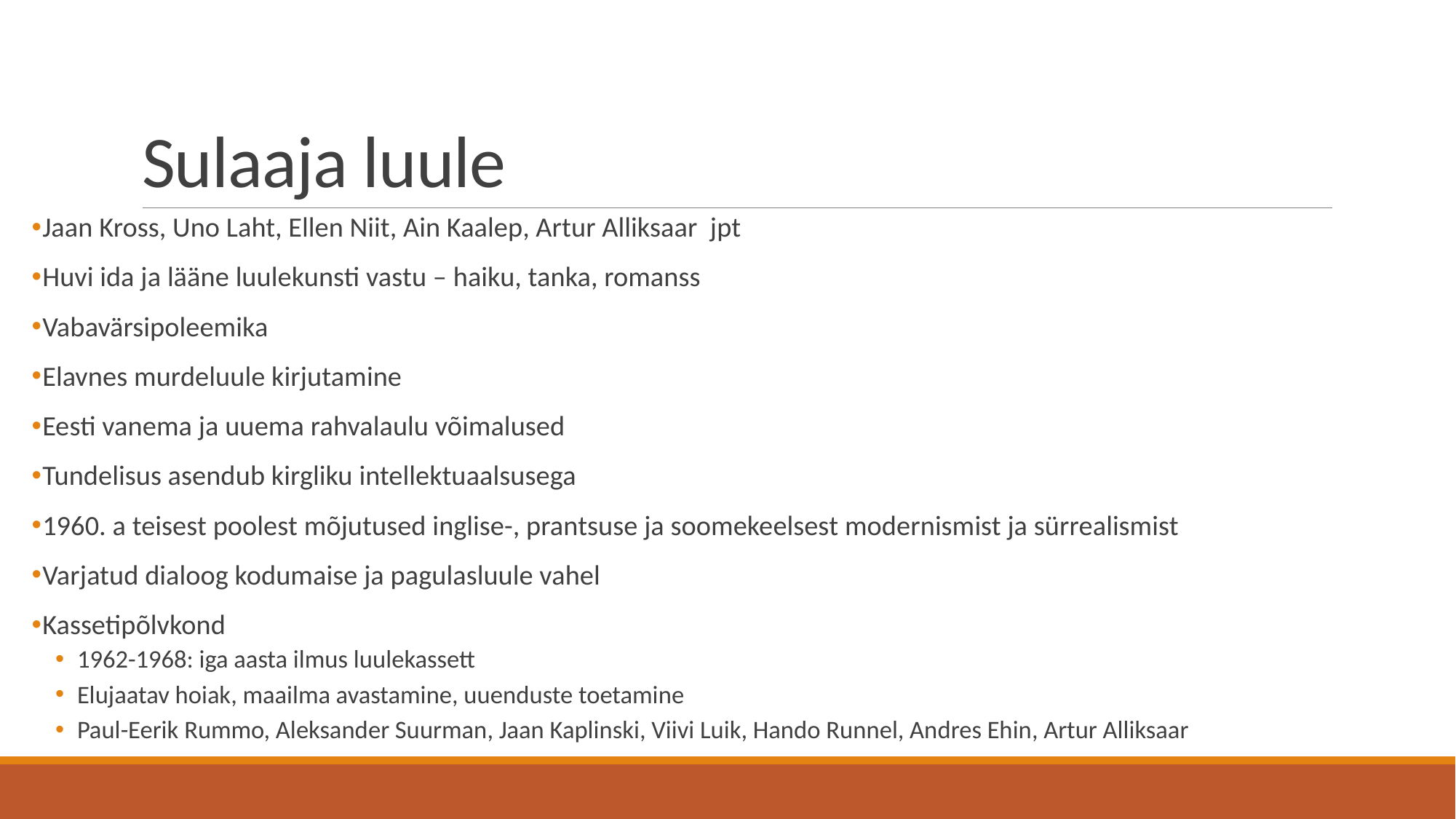

# Sulaaja luule
Jaan Kross, Uno Laht, Ellen Niit, Ain Kaalep, Artur Alliksaar  jpt
Huvi ida ja lääne luulekunsti vastu – haiku, tanka, romanss
Vabavärsipoleemika
Elavnes murdeluule kirjutamine
Eesti vanema ja uuema rahvalaulu võimalused
Tundelisus asendub kirgliku intellektuaalsusega
1960. a teisest poolest mõjutused inglise-, prantsuse ja soomekeelsest modernismist ja sürrealismist
Varjatud dialoog kodumaise ja pagulasluule vahel
Kassetipõlvkond
1962-1968: iga aasta ilmus luulekassett
Elujaatav hoiak, maailma avastamine, uuenduste toetamine
Paul-Eerik Rummo, Aleksander Suurman, Jaan Kaplinski, Viivi Luik, Hando Runnel, Andres Ehin, Artur Alliksaar